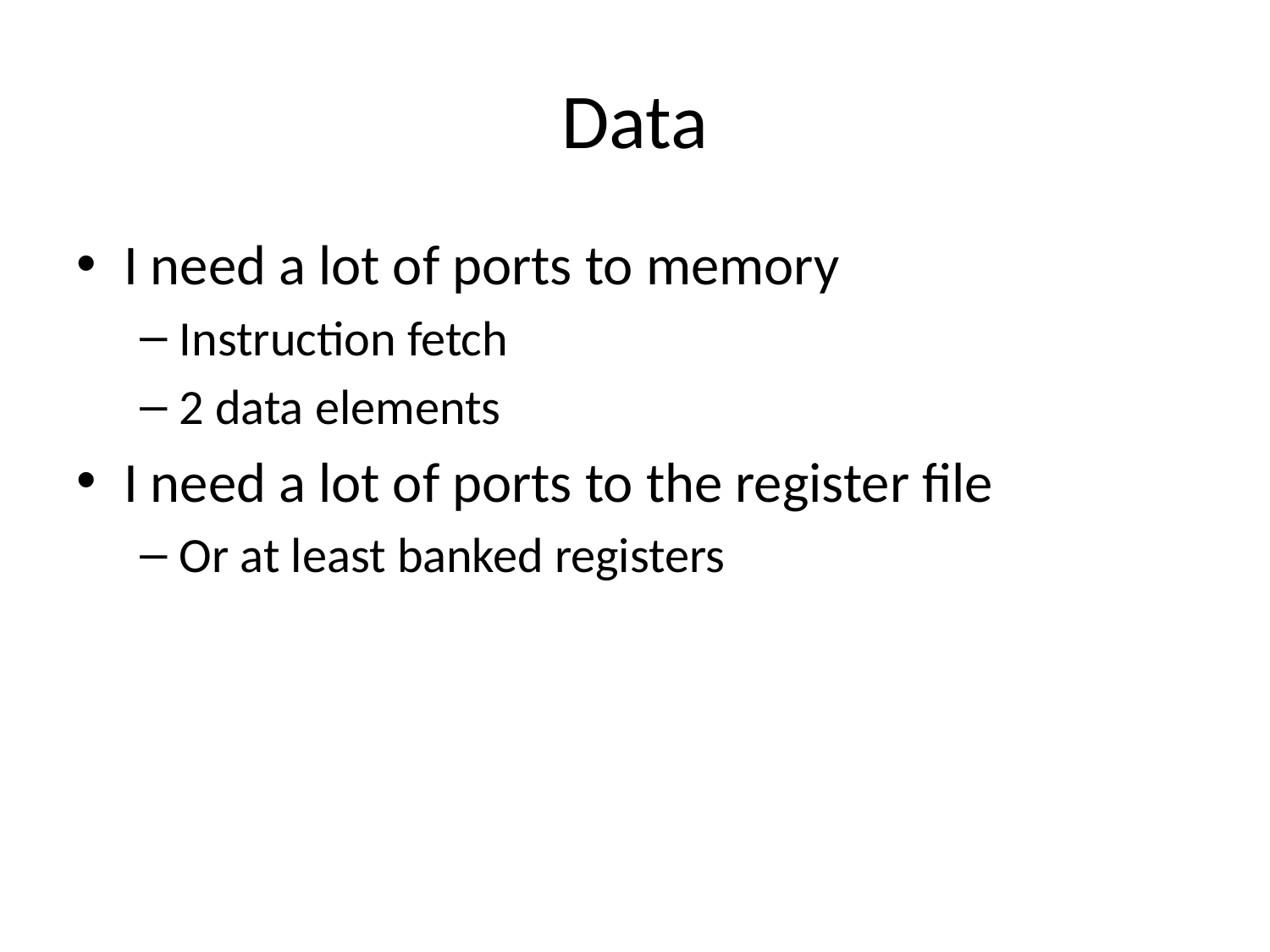

# Data
I need a lot of ports to memory
Instruction fetch
2 data elements
I need a lot of ports to the register file
Or at least banked registers